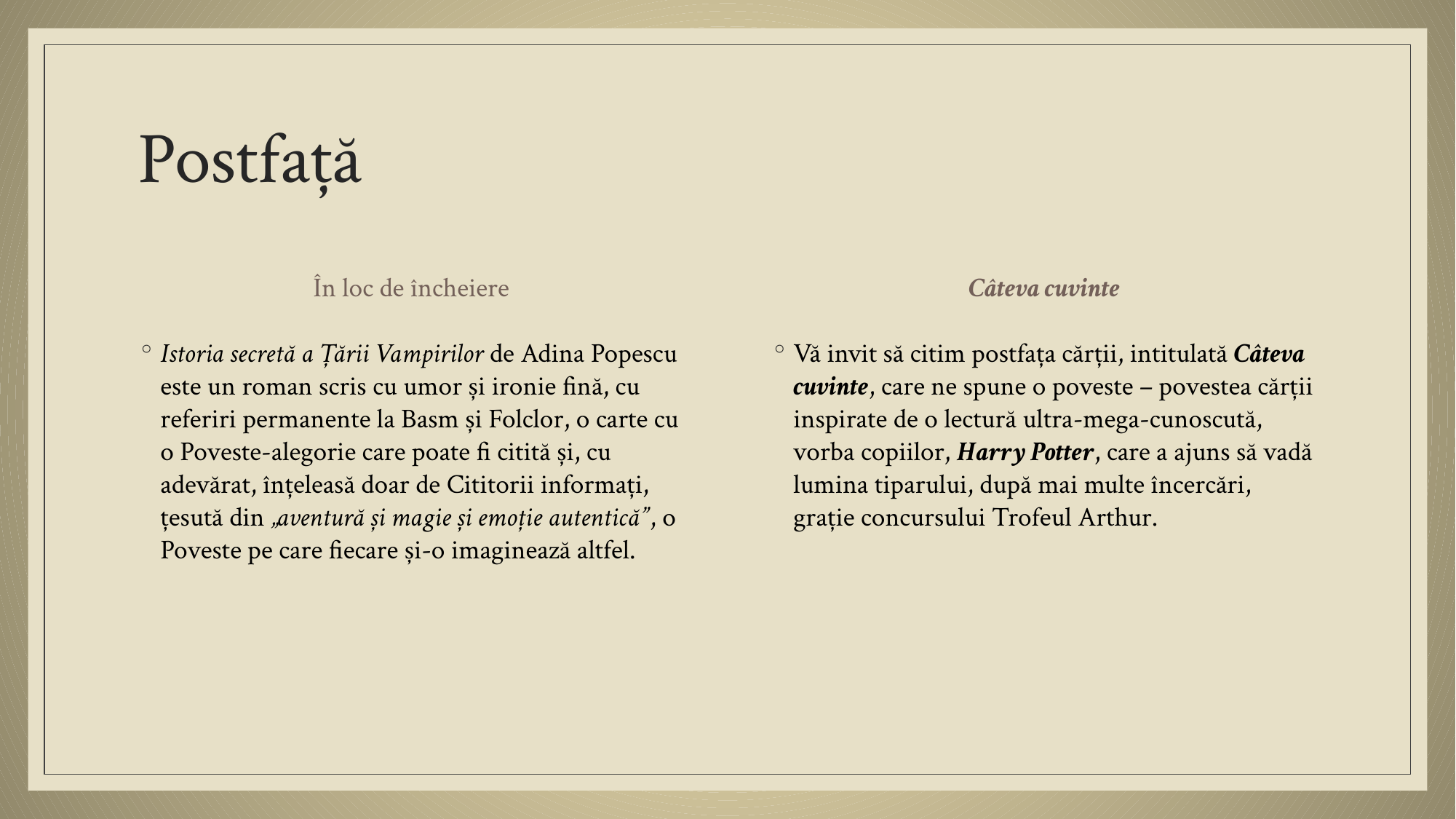

# Postfață
În loc de încheiere
Câteva cuvinte
Istoria secretă a Țării Vampirilor de Adina Popescu este un roman scris cu umor și ironie fină, cu referiri permanente la Basm și Folclor, o carte cu o Poveste-alegorie care poate fi citită și, cu adevărat, înțeleasă doar de Cititorii informați, țesută din „aventură și magie și emoție autentică”, o Poveste pe care fiecare și-o imaginează altfel.

Vă invit să citim postfața cărții, intitulată Câteva cuvinte, care ne spune o poveste – povestea cărții inspirate de o lectură ultra-mega-cunoscută, vorba copiilor, Harry Potter, care a ajuns să vadă lumina tiparului, după mai multe încercări, grație concursului Trofeul Arthur.